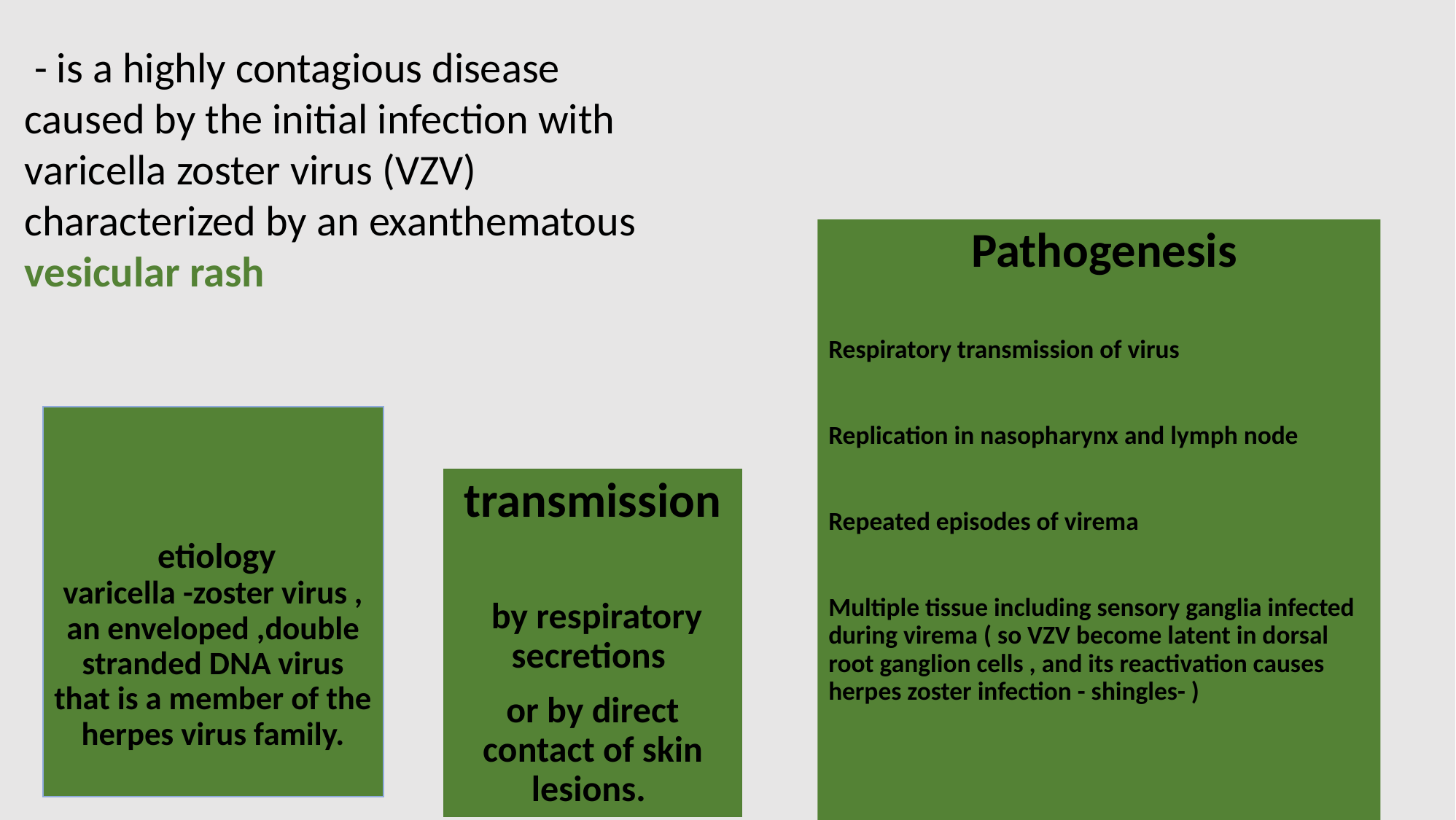

- is a highly contagious disease caused by the initial infection with varicella zoster virus (VZV) characterized by an exanthematous vesicular rash
  Pathogenesis

Respiratory transmission of virus

Replication in nasopharynx and lymph node

Repeated episodes of virema

Multiple tissue including sensory ganglia infected during virema ( so VZV become latent in dorsal root ganglion cells , and its reactivation causes herpes zoster infection - shingles- )
# etiology varicella -zoster virus , an enveloped ,double stranded DNA virus that is a member of the herpes virus family.
transmission

 by respiratory secretions
or by direct contact of skin lesions.